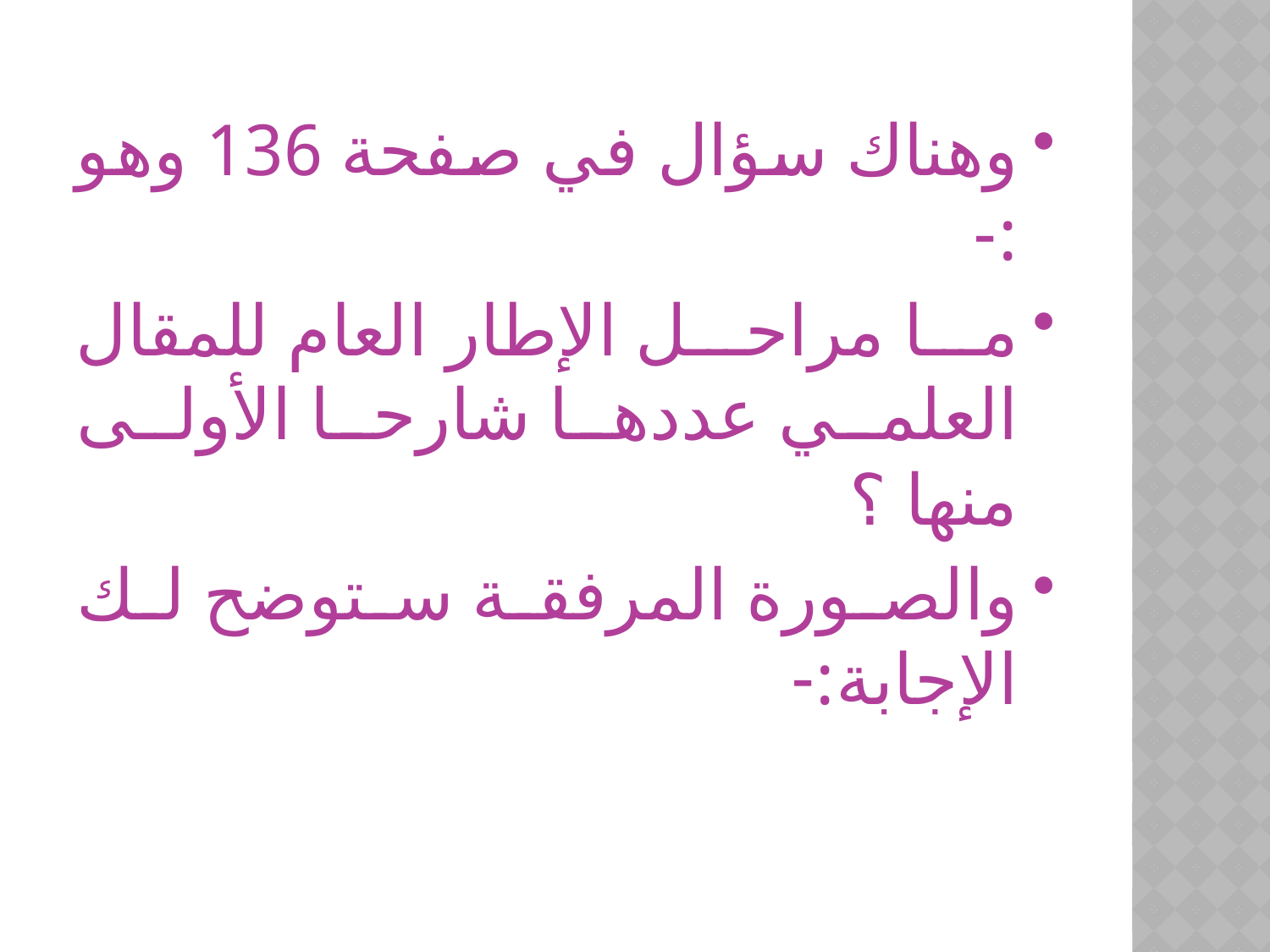

وهناك سؤال في صفحة 136 وهو :-
ما مراحل الإطار العام للمقال العلمي عددها شارحا الأولى منها ؟
والصورة المرفقة ستوضح لك الإجابة:-